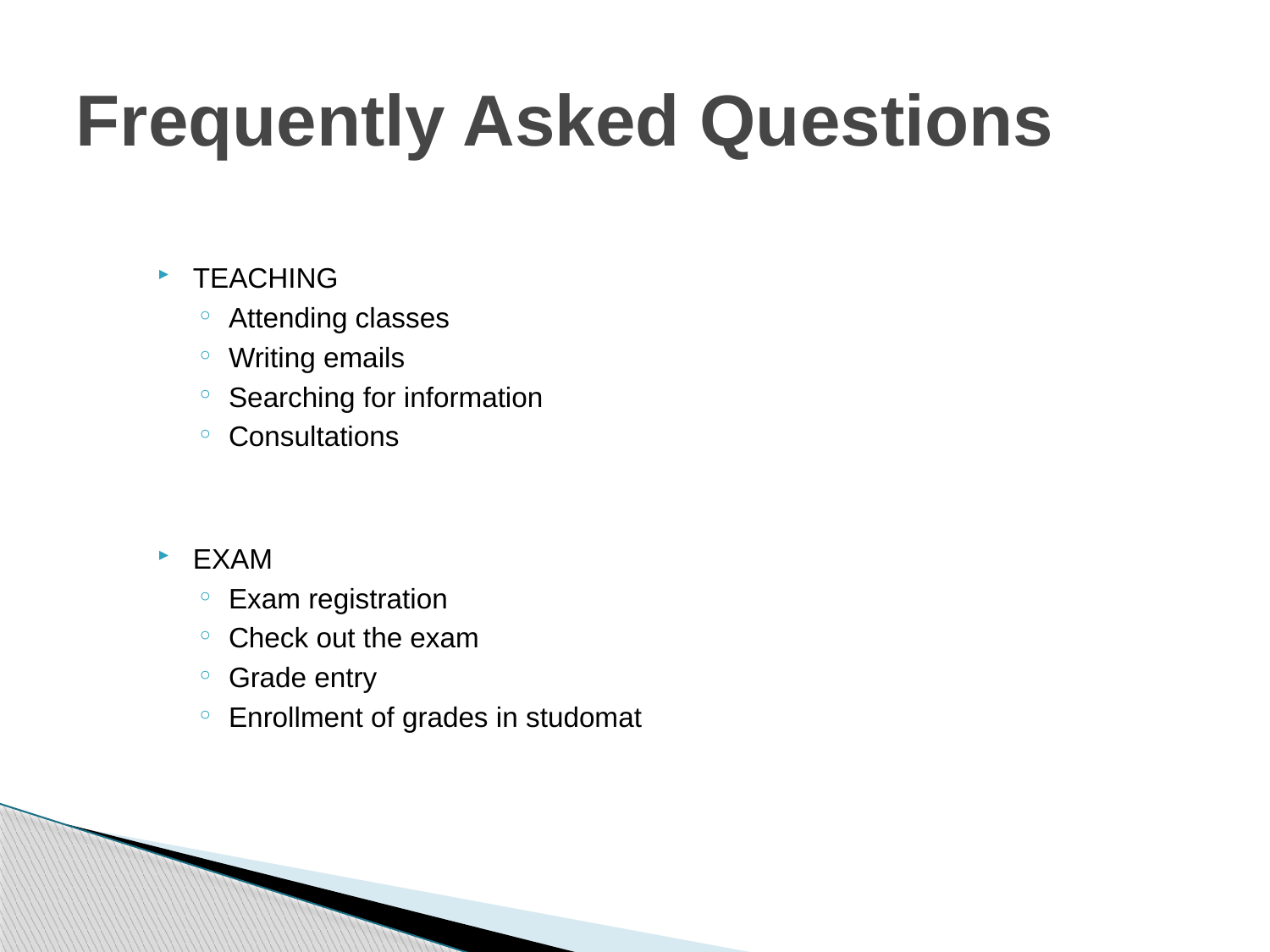

# Frequently Asked Questions
TEACHING
Attending classes
Writing emails
Searching for information
Consultations

EXAM
Exam registration
Check out the exam
Grade entry
Enrollment of grades in studomat